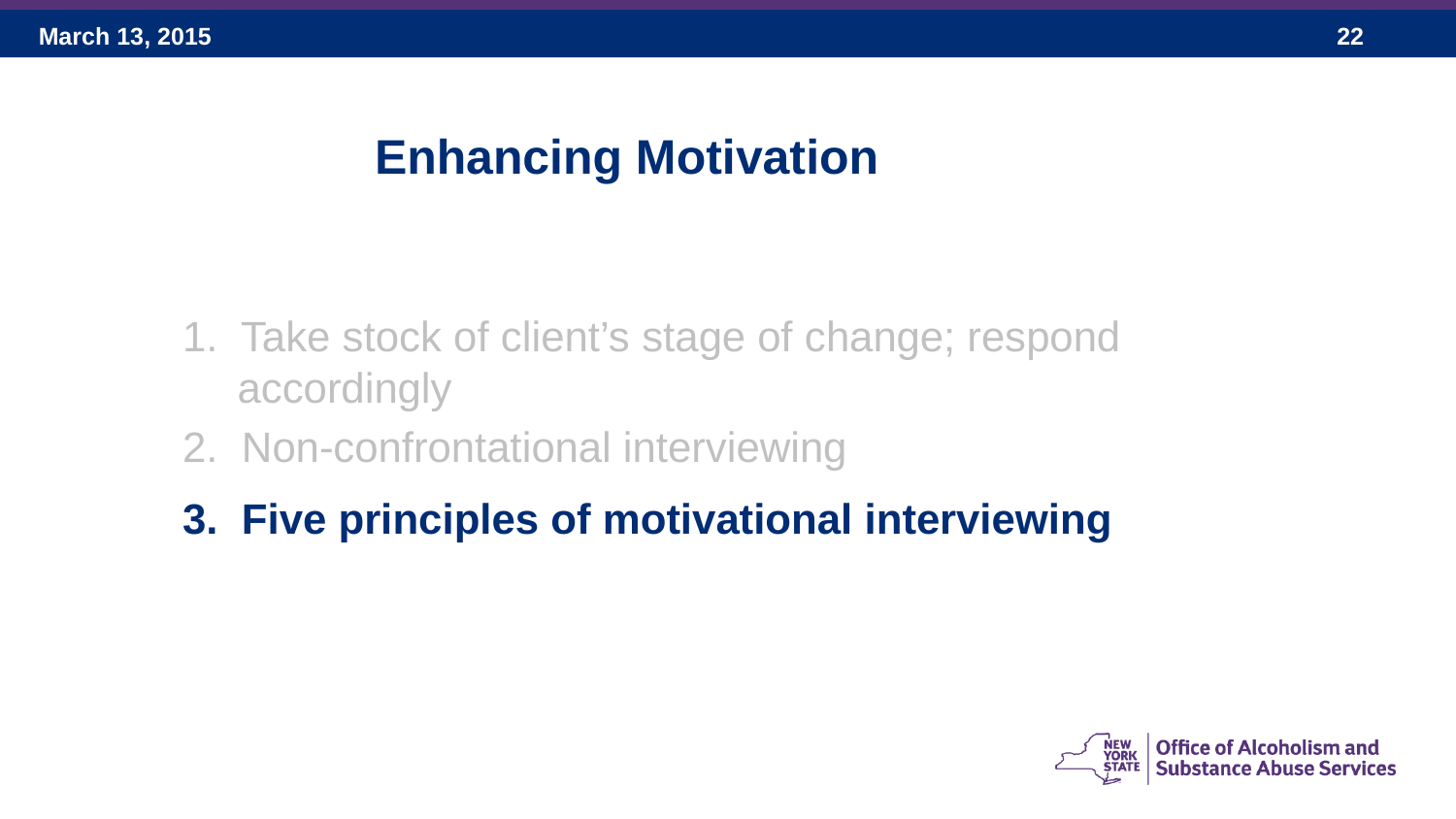

Enhancing Motivation
1.  Take stock of client’s stage of change; respond accordingly
2.  Non-confrontational interviewing
3.  Five principles of motivational interviewing